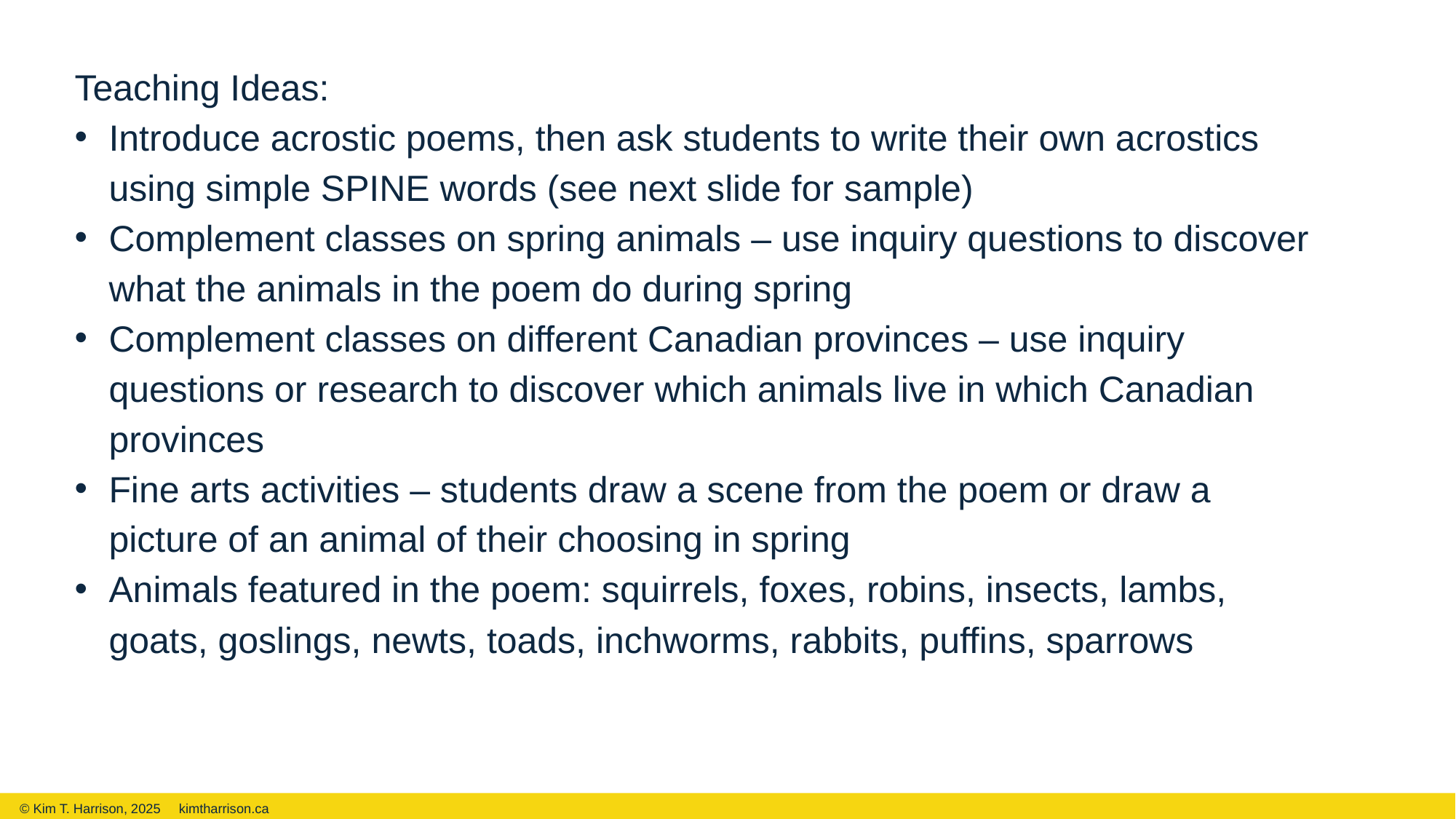

Teaching Ideas:
Introduce acrostic poems, then ask students to write their own acrostics using simple SPINE words (see next slide for sample)
Complement classes on spring animals – use inquiry questions to discover what the animals in the poem do during spring
Complement classes on different Canadian provinces – use inquiry questions or research to discover which animals live in which Canadian provinces
Fine arts activities – students draw a scene from the poem or draw a picture of an animal of their choosing in spring
Animals featured in the poem: squirrels, foxes, robins, insects, lambs, goats, goslings, newts, toads, inchworms, rabbits, puffins, sparrows